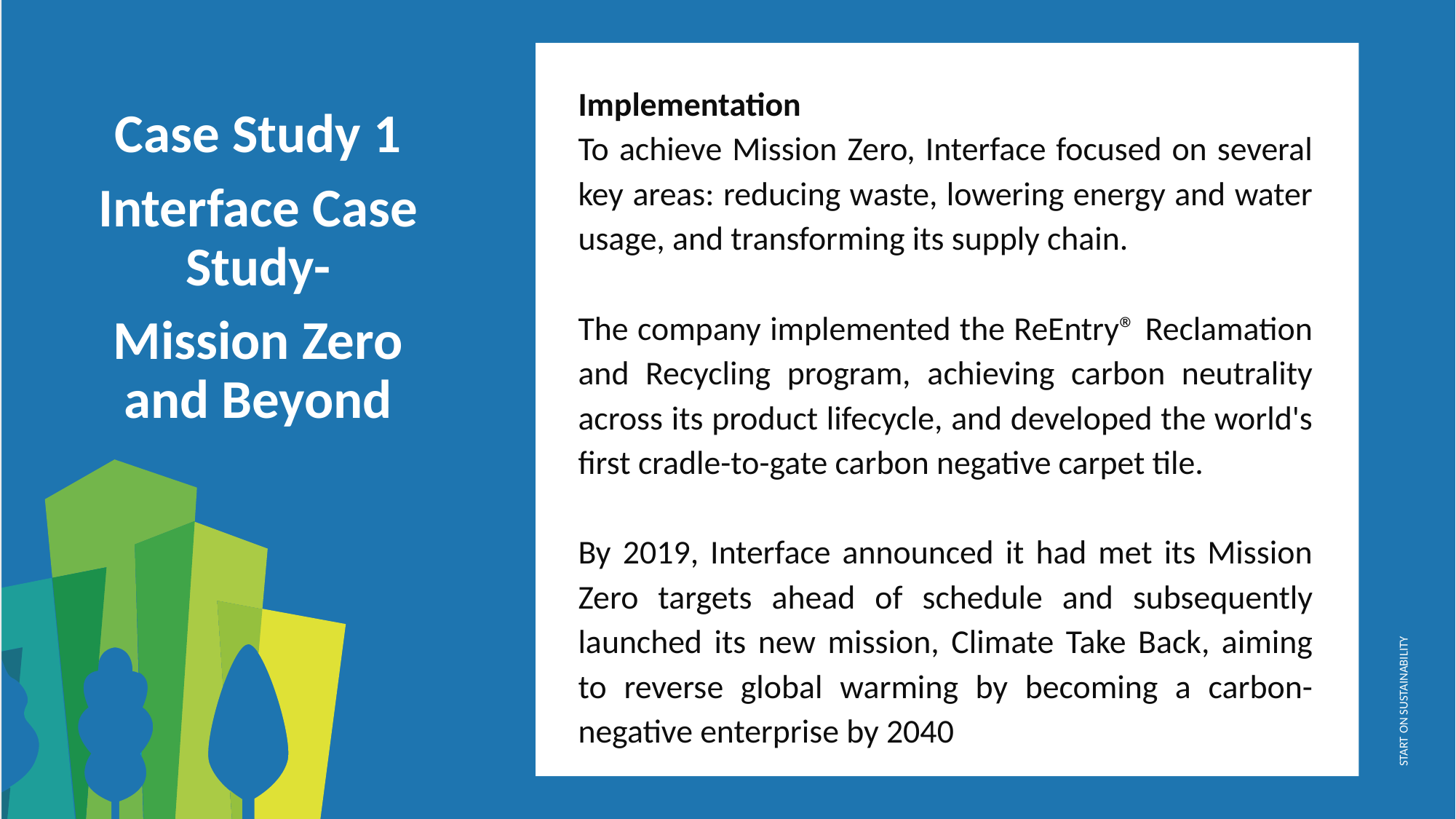

Implementation
To achieve Mission Zero, Interface focused on several key areas: reducing waste, lowering energy and water usage, and transforming its supply chain.

The company implemented the ReEntry® Reclamation and Recycling program, achieving carbon neutrality across its product lifecycle, and developed the world's first cradle-to-gate carbon negative carpet tile.

By 2019, Interface announced it had met its Mission Zero targets ahead of schedule and subsequently launched its new mission, Climate Take Back, aiming to reverse global warming by becoming a carbon-negative enterprise by 2040
Case Study 1
Interface Case Study-
Mission Zero and Beyond